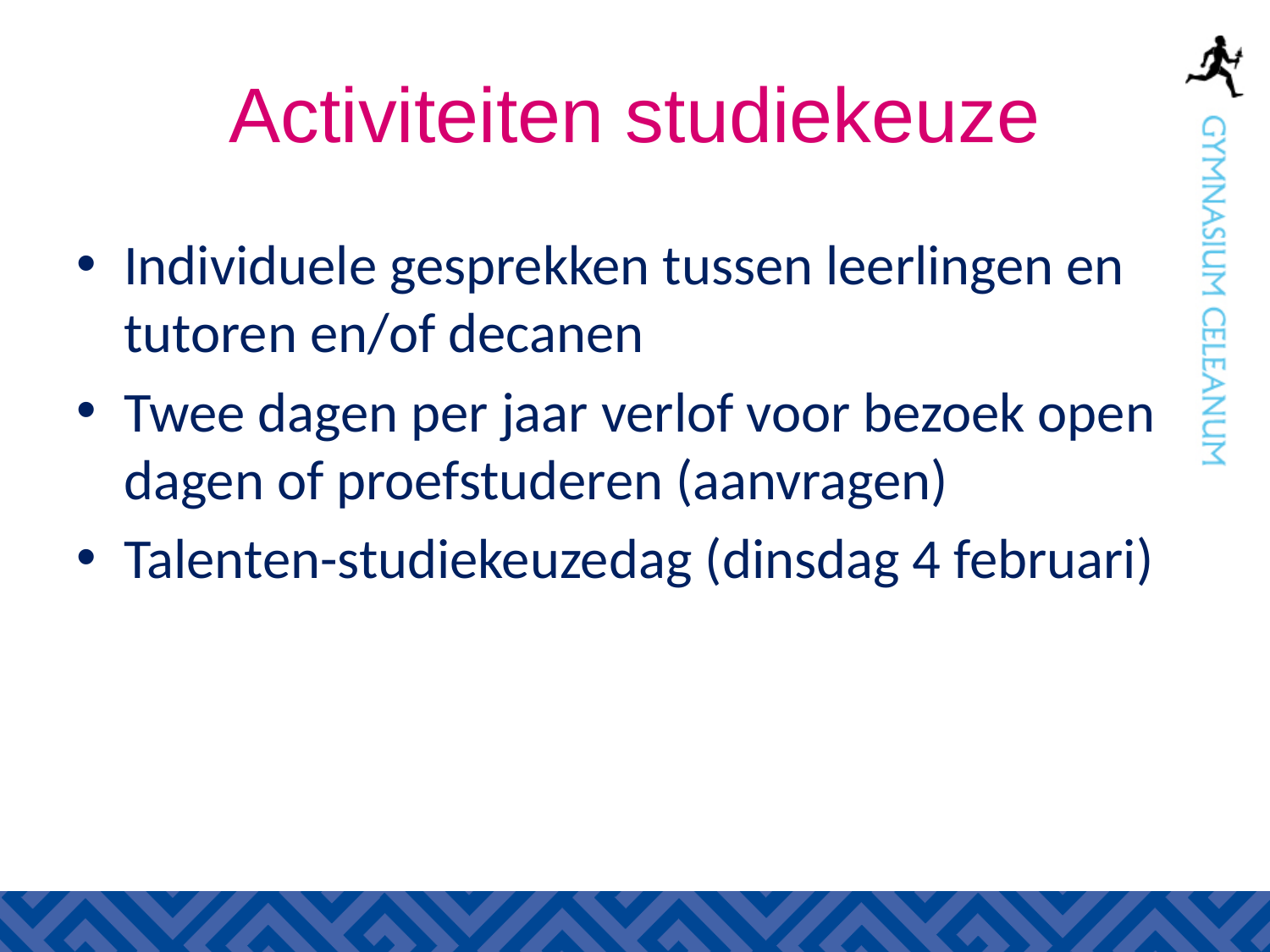

# Activiteiten studiekeuze
Individuele gesprekken tussen leerlingen en tutoren en/of decanen
Twee dagen per jaar verlof voor bezoek open dagen of proefstuderen (aanvragen)
Talenten-studiekeuzedag (dinsdag 4 februari)